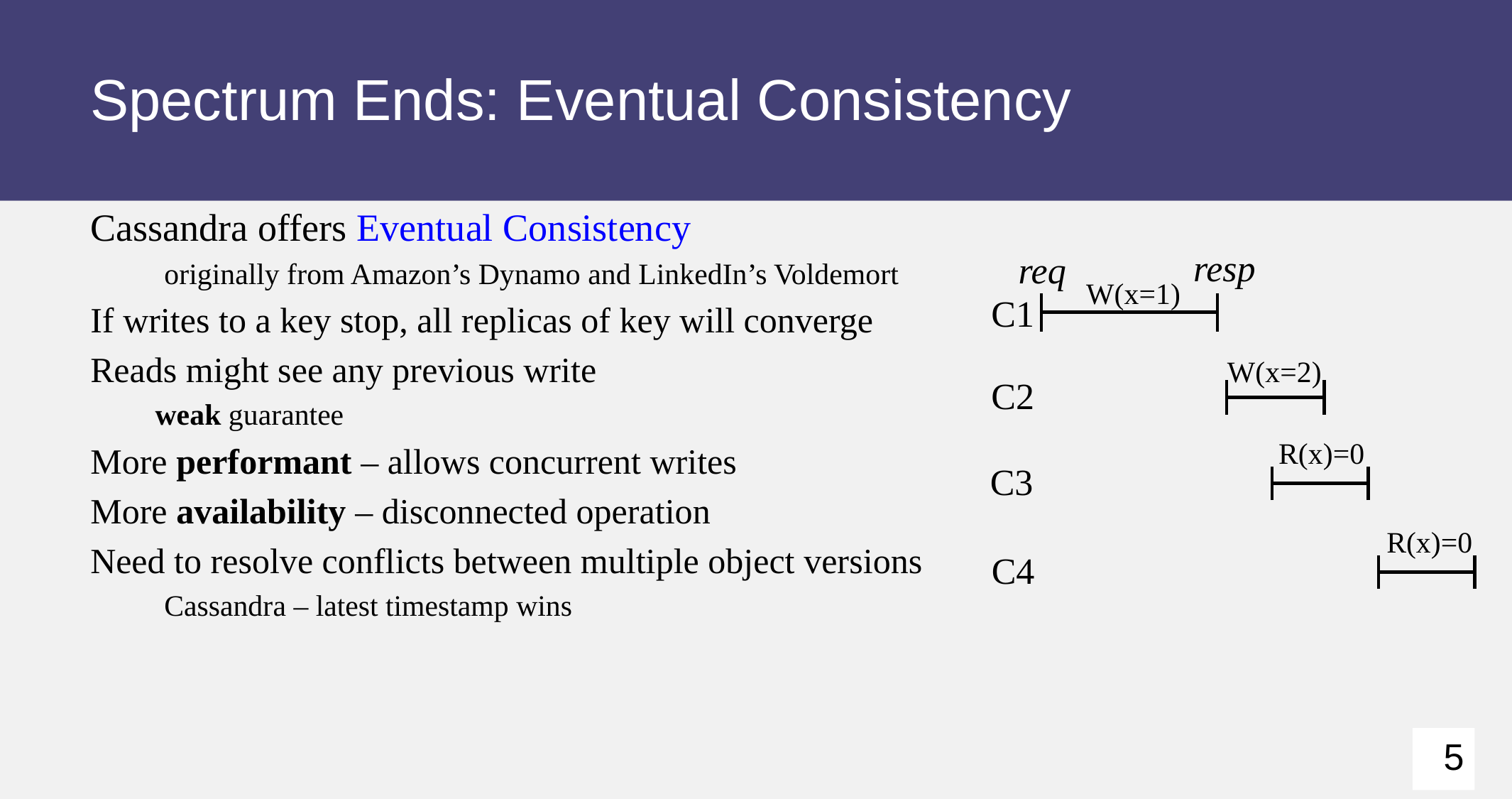

# Spectrum Ends: Eventual Consistency
Cassandra offers Eventual Consistency
originally from Amazon’s Dynamo and LinkedIn’s Voldemort
If writes to a key stop, all replicas of key will converge
Reads might see any previous write
weak guarantee
More performant – allows concurrent writes
More availability – disconnected operation
Need to resolve conflicts between multiple object versions
Cassandra – latest timestamp wins
resp
req
W(x=1)
C1
W(x=2)
C2
R(x)=0
C3
R(x)=0
C4
5